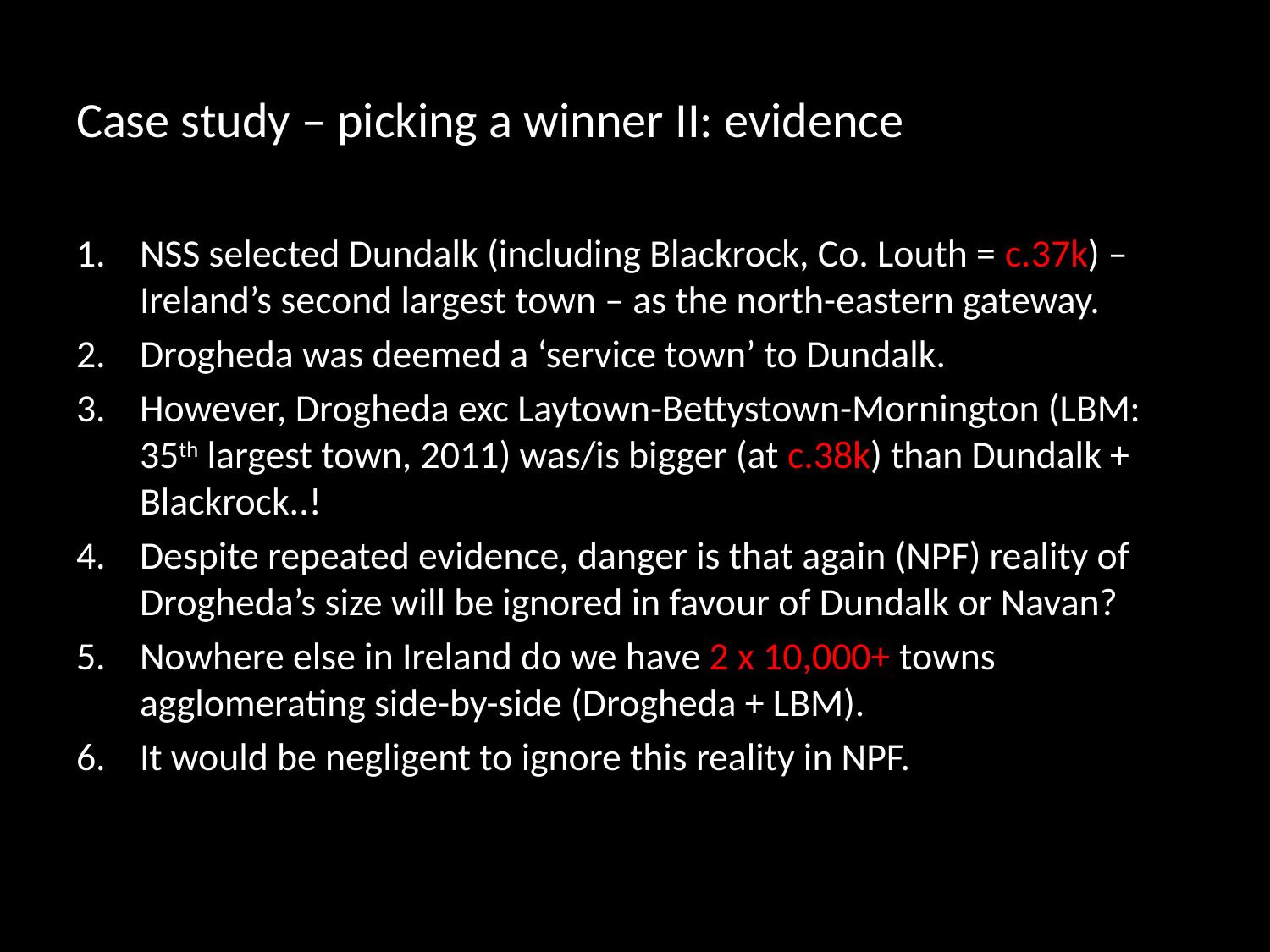

# Case study – picking a winner II: evidence
NSS selected Dundalk (including Blackrock, Co. Louth = c.37k) – Ireland’s second largest town – as the north-eastern gateway.
Drogheda was deemed a ‘service town’ to Dundalk.
However, Drogheda exc Laytown-Bettystown-Mornington (LBM: 35th largest town, 2011) was/is bigger (at c.38k) than Dundalk + Blackrock..!
Despite repeated evidence, danger is that again (NPF) reality of Drogheda’s size will be ignored in favour of Dundalk or Navan?
Nowhere else in Ireland do we have 2 x 10,000+ towns agglomerating side-by-side (Drogheda + LBM).
It would be negligent to ignore this reality in NPF.